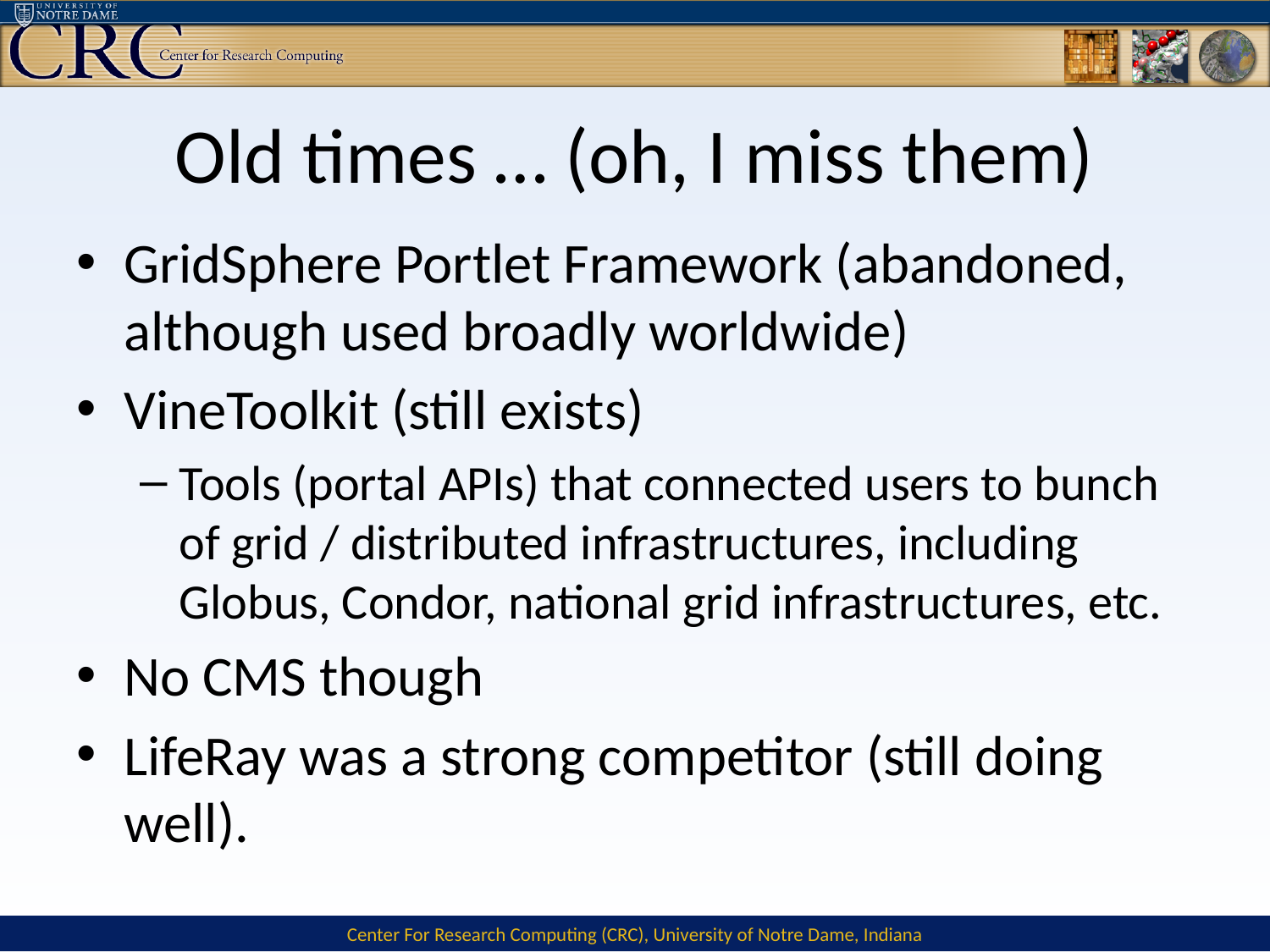

# Old times … (oh, I miss them)
GridSphere Portlet Framework (abandoned, although used broadly worldwide)
VineToolkit (still exists)
Tools (portal APIs) that connected users to bunch of grid / distributed infrastructures, including Globus, Condor, national grid infrastructures, etc.
No CMS though
LifeRay was a strong competitor (still doing well).